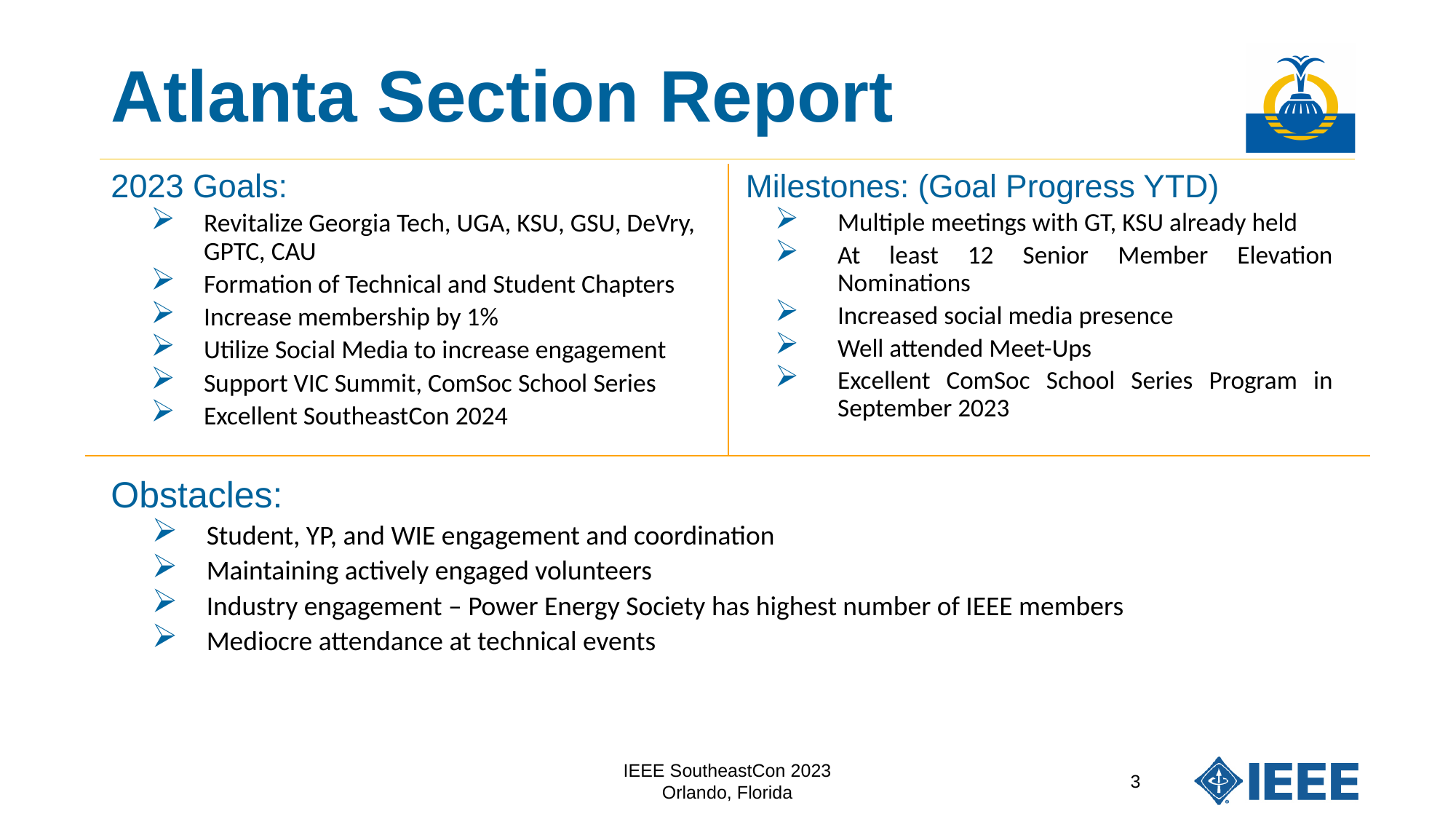

# Atlanta Section Report
2023 Goals:
Revitalize Georgia Tech, UGA, KSU, GSU, DeVry, GPTC, CAU
Formation of Technical and Student Chapters
Increase membership by 1%
Utilize Social Media to increase engagement
Support VIC Summit, ComSoc School Series
Excellent SoutheastCon 2024
Milestones: (Goal Progress YTD)
Multiple meetings with GT, KSU already held
At least 12 Senior Member Elevation Nominations
Increased social media presence
Well attended Meet-Ups
Excellent ComSoc School Series Program in September 2023
Obstacles:
Student, YP, and WIE engagement and coordination
Maintaining actively engaged volunteers
Industry engagement – Power Energy Society has highest number of IEEE members
Mediocre attendance at technical events

IEEE SoutheastCon 2023
Orlando, Florida
3